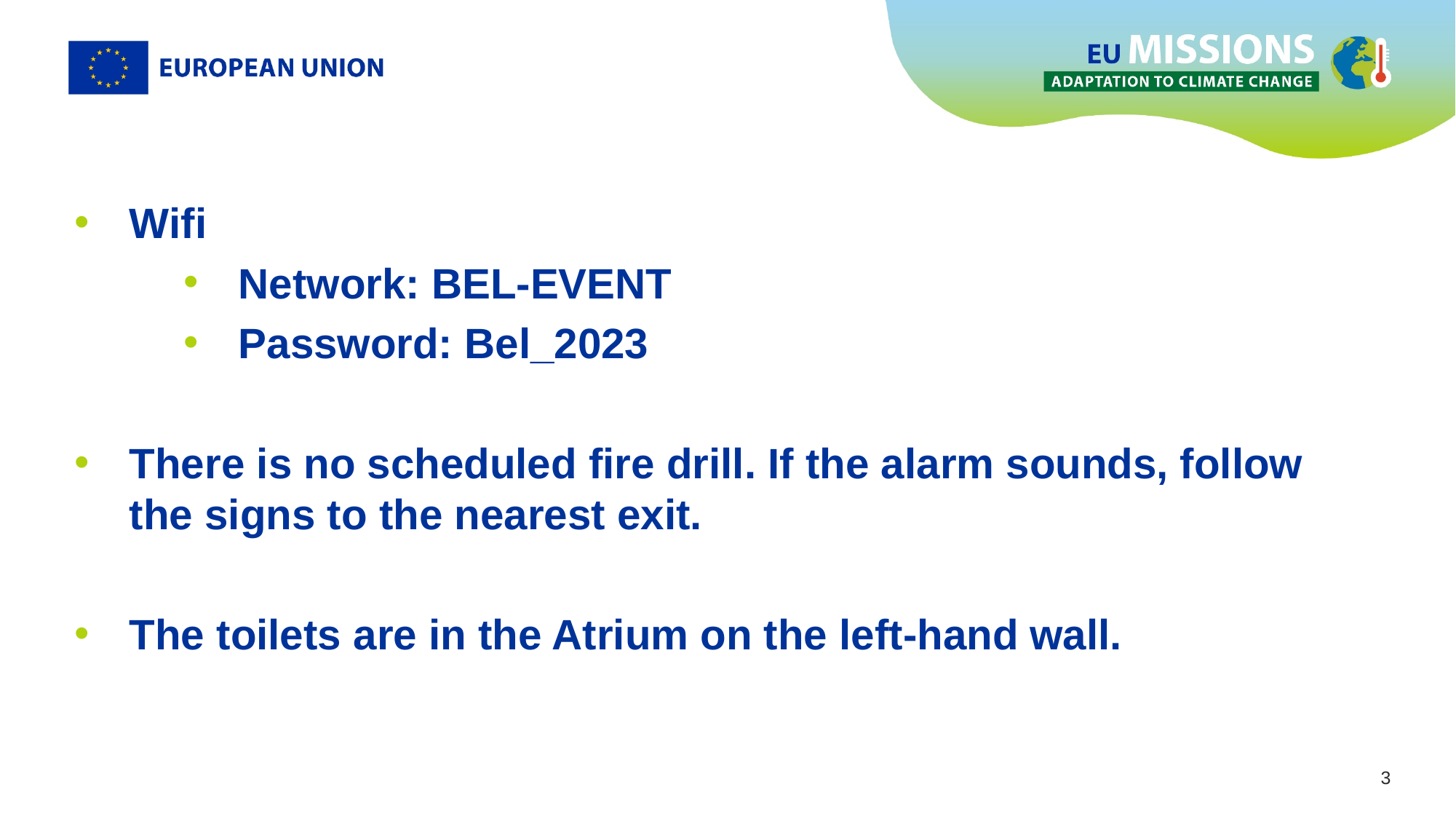

Wifi
Network: BEL-EVENT
Password: Bel_2023

There is no scheduled fire drill. If the alarm sounds, follow the signs to the nearest exit.

The toilets are in the Atrium on the left-hand wall.